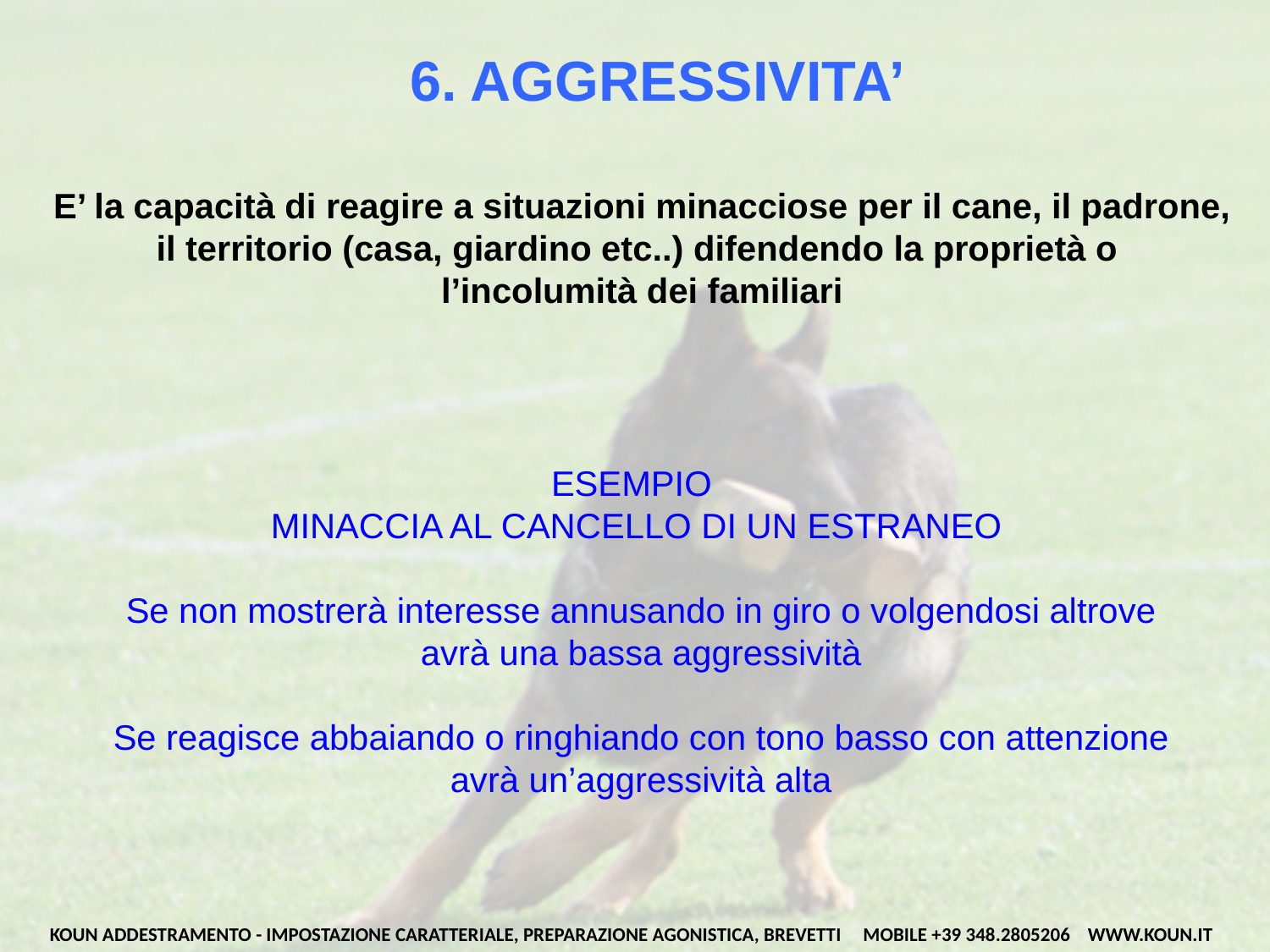

# 6. AGGRESSIVITA’
E’ la capacità di reagire a situazioni minacciose per il cane, il padrone,
il territorio (casa, giardino etc..) difendendo la proprietà o
l’incolumità dei familiari
ESEMPIO
MINACCIA AL CANCELLO DI UN ESTRANEO

Se non mostrerà interesse annusando in giro o volgendosi altrove
avrà una bassa aggressività

Se reagisce abbaiando o ringhiando con tono basso con attenzione
avrà un’aggressività alta
KOUN ADDESTRAMENTO - IMPOSTAZIONE CARATTERIALE, PREPARAZIONE AGONISTICA, BREVETTI     MOBILE +39 348.2805206    WWW.KOUN.IT